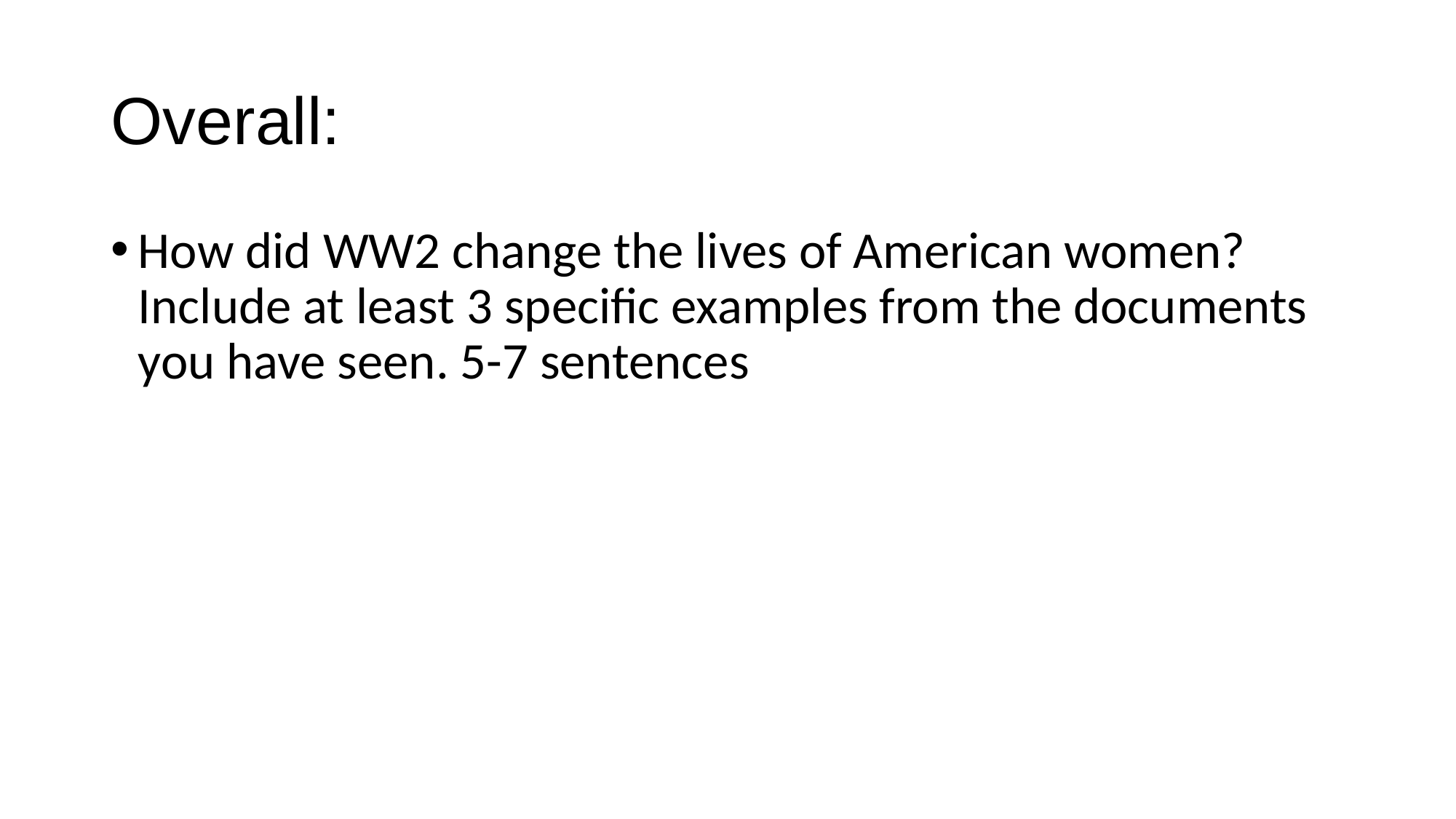

# Overall:
How did WW2 change the lives of American women? Include at least 3 specific examples from the documents you have seen. 5-7 sentences